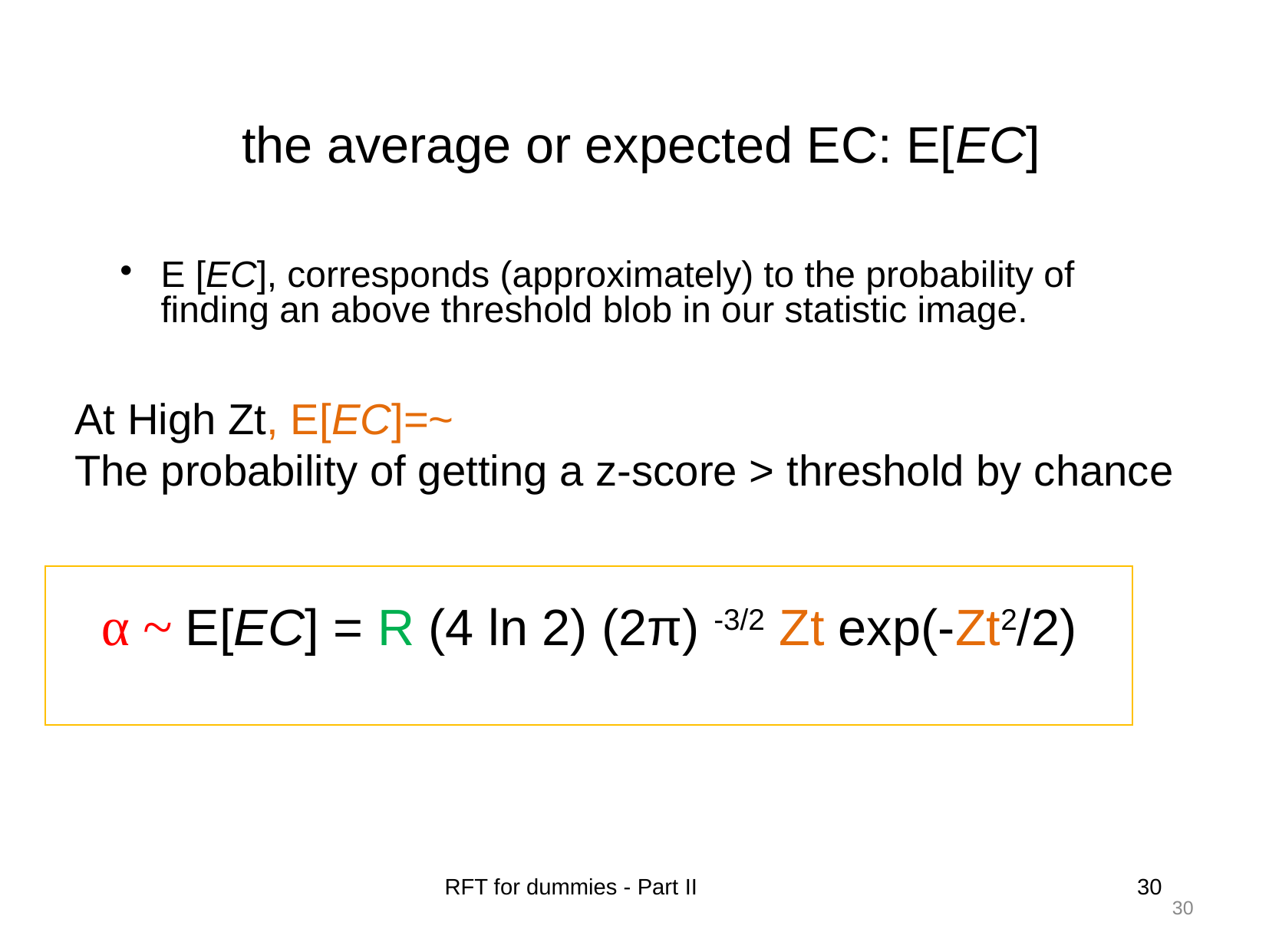

the average or expected EC: E[EC]
E [EC], corresponds (approximately) to the probability of finding an above threshold blob in our statistic image.

At High Zt, E[EC]=~
The probability of getting a z-score > threshold by chance
α ~ E[EC] = R (4 ln 2) (2π) -3/2 Zt exp(-Zt2/2)

RFT for dummies - Part II
30

30